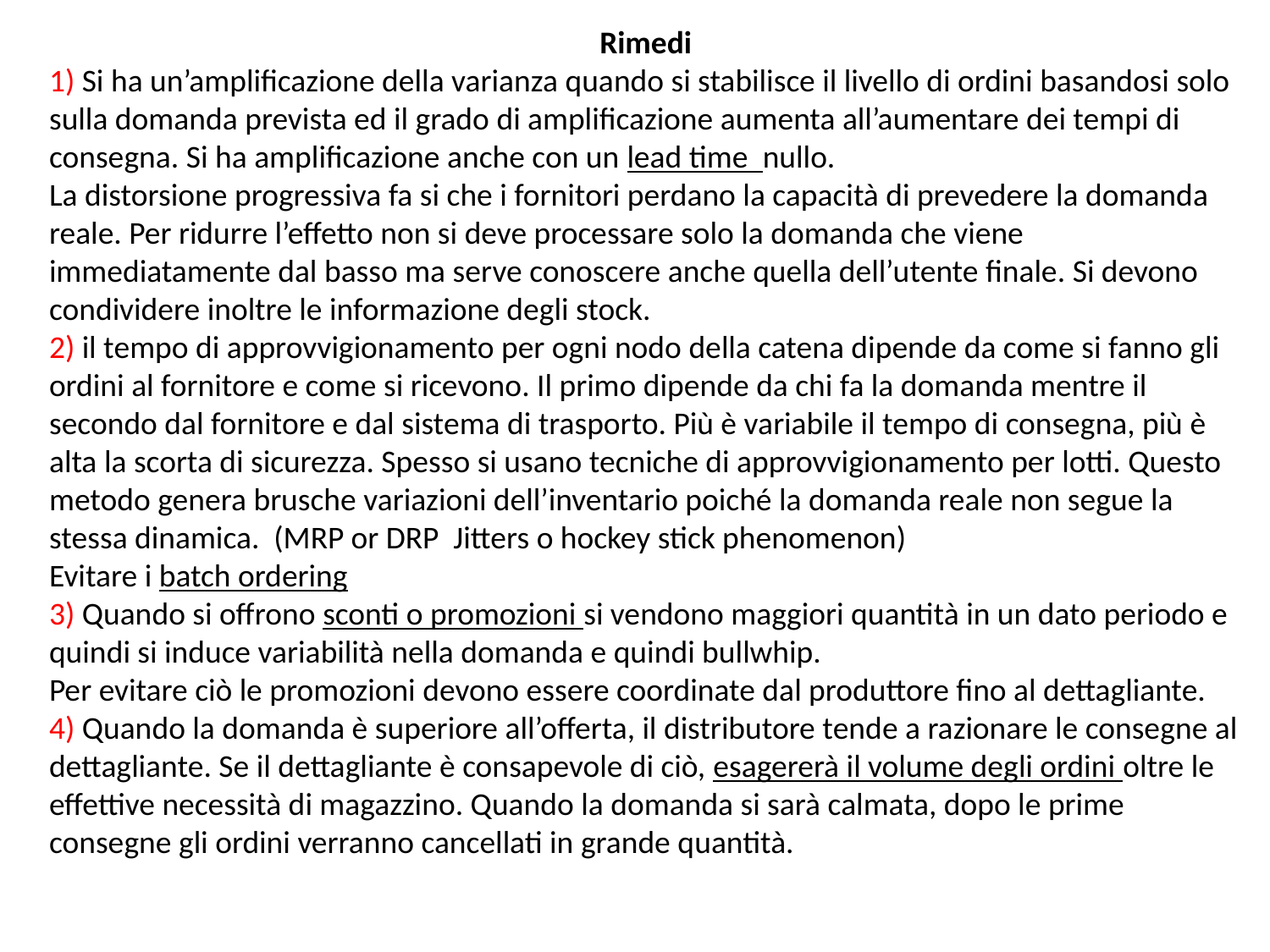

Rimedi
1) Si ha un’amplificazione della varianza quando si stabilisce il livello di ordini basandosi solo sulla domanda prevista ed il grado di amplificazione aumenta all’aumentare dei tempi di consegna. Si ha amplificazione anche con un lead time  nullo.
La distorsione progressiva fa si che i fornitori perdano la capacità di prevedere la domanda reale. Per ridurre l’effetto non si deve processare solo la domanda che viene immediatamente dal basso ma serve conoscere anche quella dell’utente finale. Si devono condividere inoltre le informazione degli stock.
2) il tempo di approvvigionamento per ogni nodo della catena dipende da come si fanno gli ordini al fornitore e come si ricevono. Il primo dipende da chi fa la domanda mentre il secondo dal fornitore e dal sistema di trasporto. Più è variabile il tempo di consegna, più è alta la scorta di sicurezza. Spesso si usano tecniche di approvvigionamento per lotti. Questo metodo genera brusche variazioni dell’inventario poiché la domanda reale non segue la stessa dinamica.  (MRP or DRP  Jitters o hockey stick phenomenon)
Evitare i batch ordering
3) Quando si offrono sconti o promozioni si vendono maggiori quantità in un dato periodo e quindi si induce variabilità nella domanda e quindi bullwhip.
Per evitare ciò le promozioni devono essere coordinate dal produttore fino al dettagliante.
4) Quando la domanda è superiore all’offerta, il distributore tende a razionare le consegne al dettagliante. Se il dettagliante è consapevole di ciò, esagererà il volume degli ordini oltre le effettive necessità di magazzino. Quando la domanda si sarà calmata, dopo le prime consegne gli ordini verranno cancellati in grande quantità.